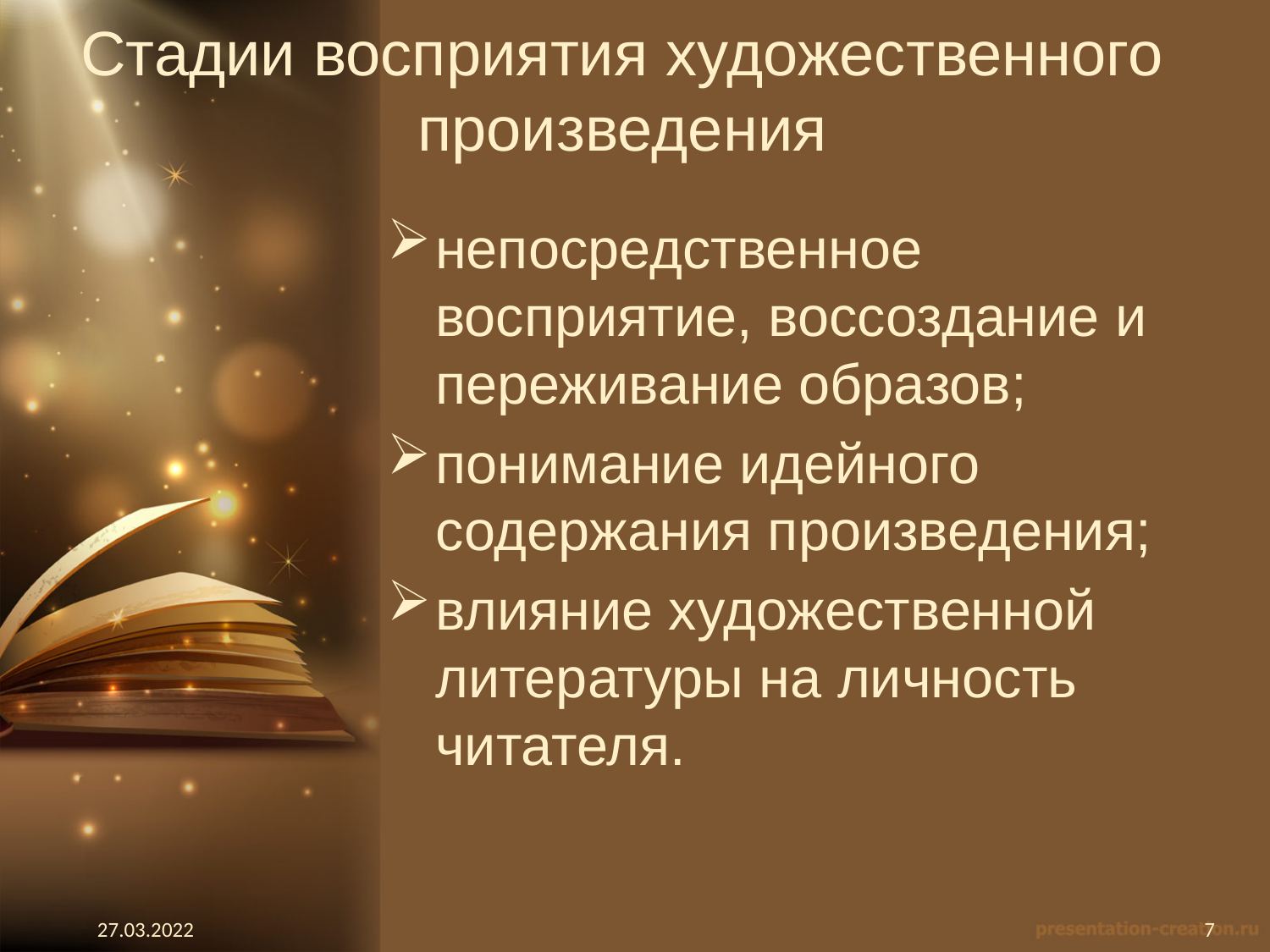

# Стадии восприятия художественного произведения
непосредственное восприятие, воссоздание и переживание образов;
понимание идейного содержания произведения;
влияние художественной литературы на личность читателя.